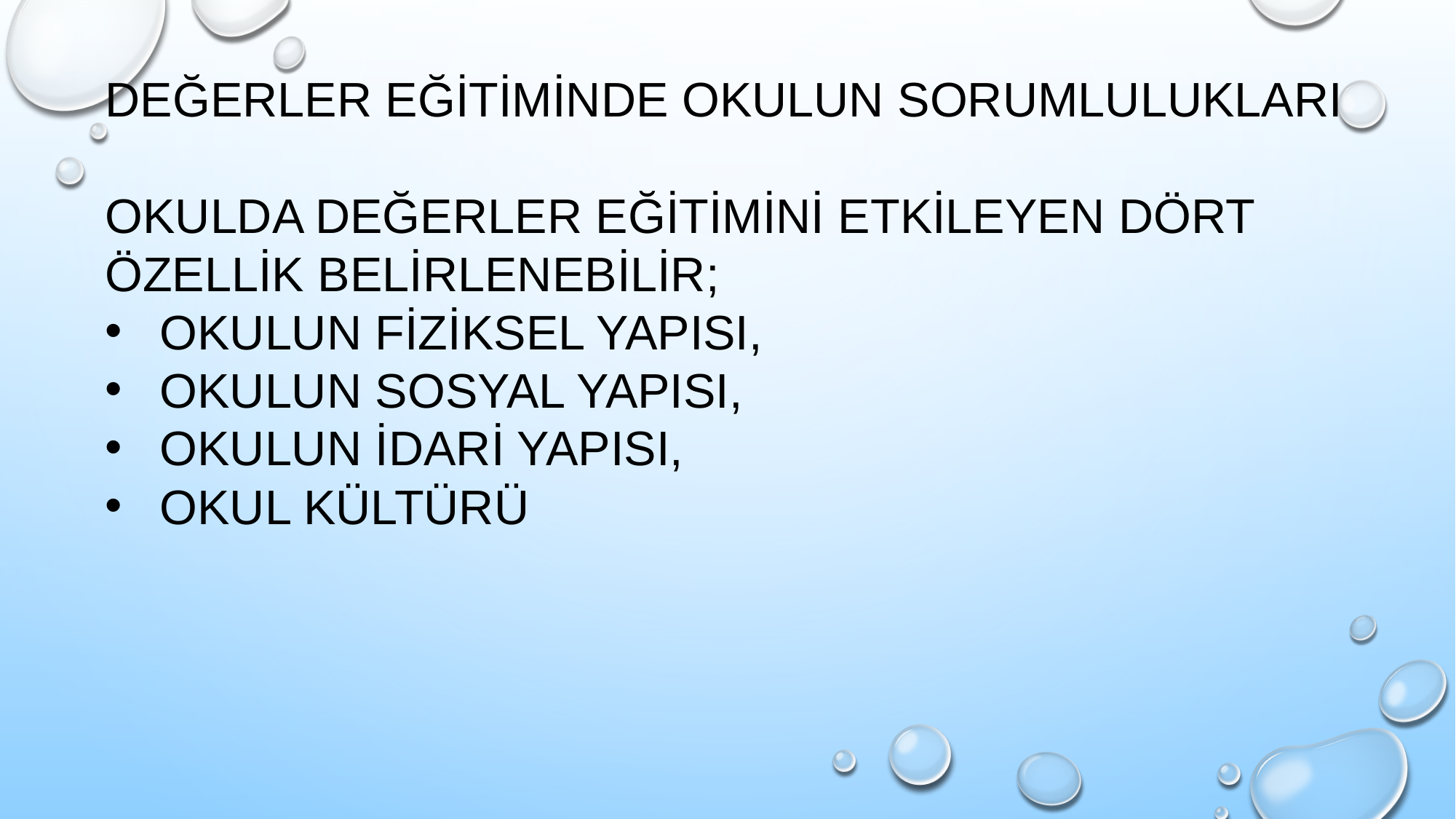

DEĞERLER EĞİTİMİNDE OKULUN SORUMLULUKLARI

OKULDA DEĞERLER EĞİTİMİNİ ETKİLEYEN DÖRT ÖZELLİK BELİRLENEBİLİR;
OKULUN FİZİKSEL YAPISI,
OKULUN SOSYAL YAPISI,
OKULUN İDARİ YAPISI,
OKUL KÜLTÜRÜ